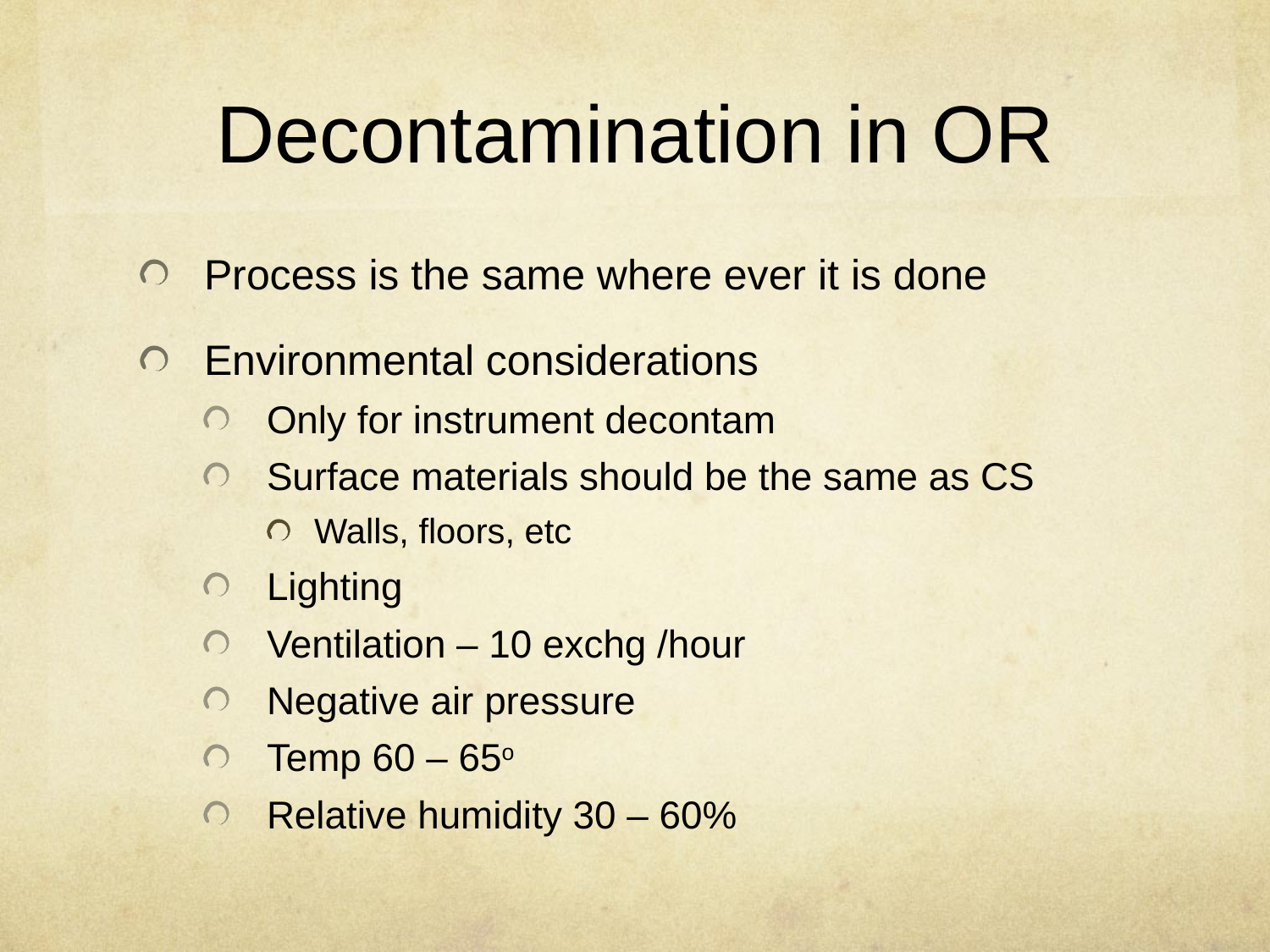

# Decontamination in OR
Process is the same where ever it is done
Environmental considerations
Only for instrument decontam
Surface materials should be the same as CS
Walls, floors, etc
Lighting
Ventilation – 10 exchg /hour
Negative air pressure
Temp 60 – 65o
Relative humidity 30 – 60%